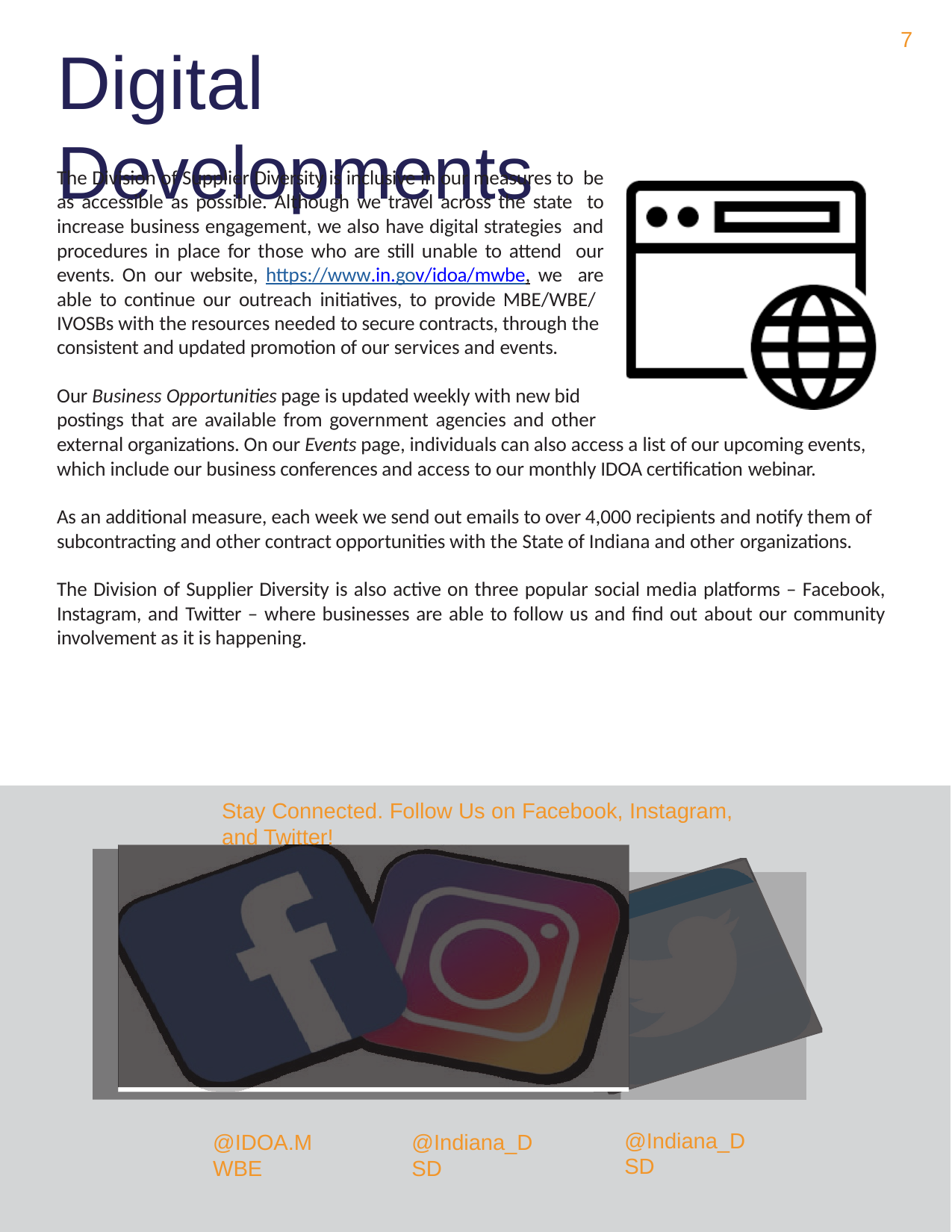

7
# Digital Developments
The Division of Supplier Diversity is inclusive in our measures to  be as accessible as possible. Although we travel across the state  to increase business engagement, we also have digital strategies  and procedures in place for those who are still unable to attend  our events. On our website, https://www.in.gov/idoa/mwbe, we  are able to continue our outreach initiatives, to provide MBE/WBE/  IVOSBs with the resources needed to secure contracts, through the  consistent and updated promotion of our services and events.

Our Business Opportunities page is updated weekly with new bid  postings that are available from government agencies and other
external organizations. On our Events page, individuals can also access a list of our upcoming events,  which include our business conferences and access to our monthly IDOA certification webinar.

As an additional measure, each week we send out emails to over 4,000 recipients and notify them of  subcontracting and other contract opportunities with the State of Indiana and other organizations.

The Division of Supplier Diversity is also active on three popular social media platforms – Facebook,  Instagram, and Twitter – where businesses are able to follow us and find out about our community  involvement as it is happening.

Stay Connected. Follow Us on Facebook, Instagram, and Twitter!

@Indiana_DSD
@IDOA.MWBE
@Indiana_DSD